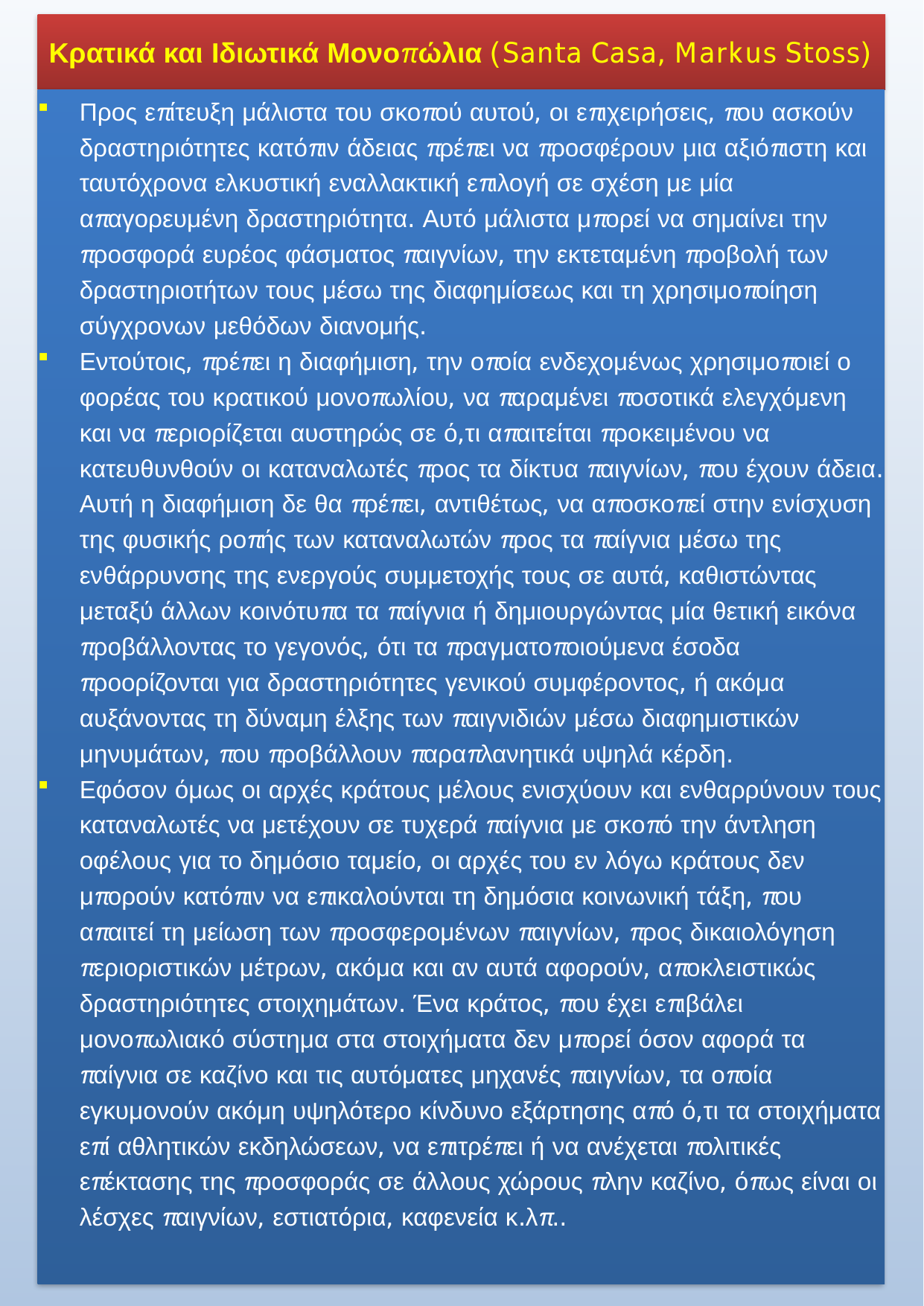

Κρατικά και Ιδιωτικά Μονοπώλια (Santa Casa, Markus Stoss)
Προς επίτευξη μάλιστα του σκοπού αυτού, οι επιχειρήσεις, που ασκούν δραστηριότητες κατόπιν άδειας πρέπει να προσφέρουν μια αξιόπιστη και ταυτόχρονα ελκυστική εναλλακτική επιλογή σε σχέση με μία απαγορευμένη δραστηριότητα. Αυτό μάλιστα μπορεί να σημαίνει την προσφορά ευρέος φάσματος παιγνίων, την εκτεταμένη προβολή των δραστηριοτήτων τους μέσω της διαφημίσεως και τη χρησιμοποίηση σύγχρονων μεθόδων διανομής.
Εντούτοις, πρέπει η διαφήμιση, την οποία ενδεχομένως χρησιμοποιεί ο φορέας του κρατικού μονοπωλίου, να παραμένει ποσοτικά ελεγχόμενη και να περιορίζεται αυστηρώς σε ό,τι απαιτείται προκειμένου να κατευθυνθούν οι καταναλωτές προς τα δίκτυα παιγνίων, που έχουν άδεια. Αυτή η διαφήμιση δε θα πρέπει, αντιθέτως, να αποσκοπεί στην ενίσχυση της φυσικής ροπής των καταναλωτών προς τα παίγνια μέσω της ενθάρρυνσης της ενεργούς συμμετοχής τους σε αυτά, καθιστώντας μεταξύ άλλων κοινότυπα τα παίγνια ή δημιουργώντας μία θετική εικόνα προβάλλοντας το γεγονός, ότι τα πραγματοποιούμενα έσοδα προορίζονται για δραστηριότητες γενικού συμφέροντος, ή ακόμα αυξάνοντας τη δύναμη έλξης των παιγνιδιών μέσω διαφημιστικών μηνυμάτων, που προβάλλουν παραπλανητικά υψηλά κέρδη.
Εφόσον όμως οι αρχές κράτους μέλους ενισχύουν και ενθαρρύνουν τους καταναλωτές να μετέχουν σε τυχερά παίγνια με σκοπό την άντληση οφέλους για το δημόσιο ταμείο, οι αρχές του εν λόγω κράτους δεν μπορούν κατόπιν να επικαλούνται τη δημόσια κοινωνική τάξη, που απαιτεί τη μείωση των προσφερομένων παιγνίων, προς δικαιολόγηση περιοριστικών μέτρων, ακόμα και αν αυτά αφορούν, αποκλειστικώς δραστηριότητες στοιχημάτων. Ένα κράτος, που έχει επιβάλει μονοπωλιακό σύστημα στα στοιχήματα δεν μπορεί όσον αφορά τα παίγνια σε καζίνο και τις αυτόματες μηχανές παιγνίων, τα οποία εγκυμονούν ακόμη υψηλότερο κίνδυνο εξάρτησης από ό,τι τα στοιχήματα επί αθλητικών εκδηλώσεων, να επιτρέπει ή να ανέχεται πολιτικές επέκτασης της προσφοράς σε άλλους χώρους πλην καζίνο, όπως είναι οι λέσχες παιγνίων, εστιατόρια, καφενεία κ.λπ..